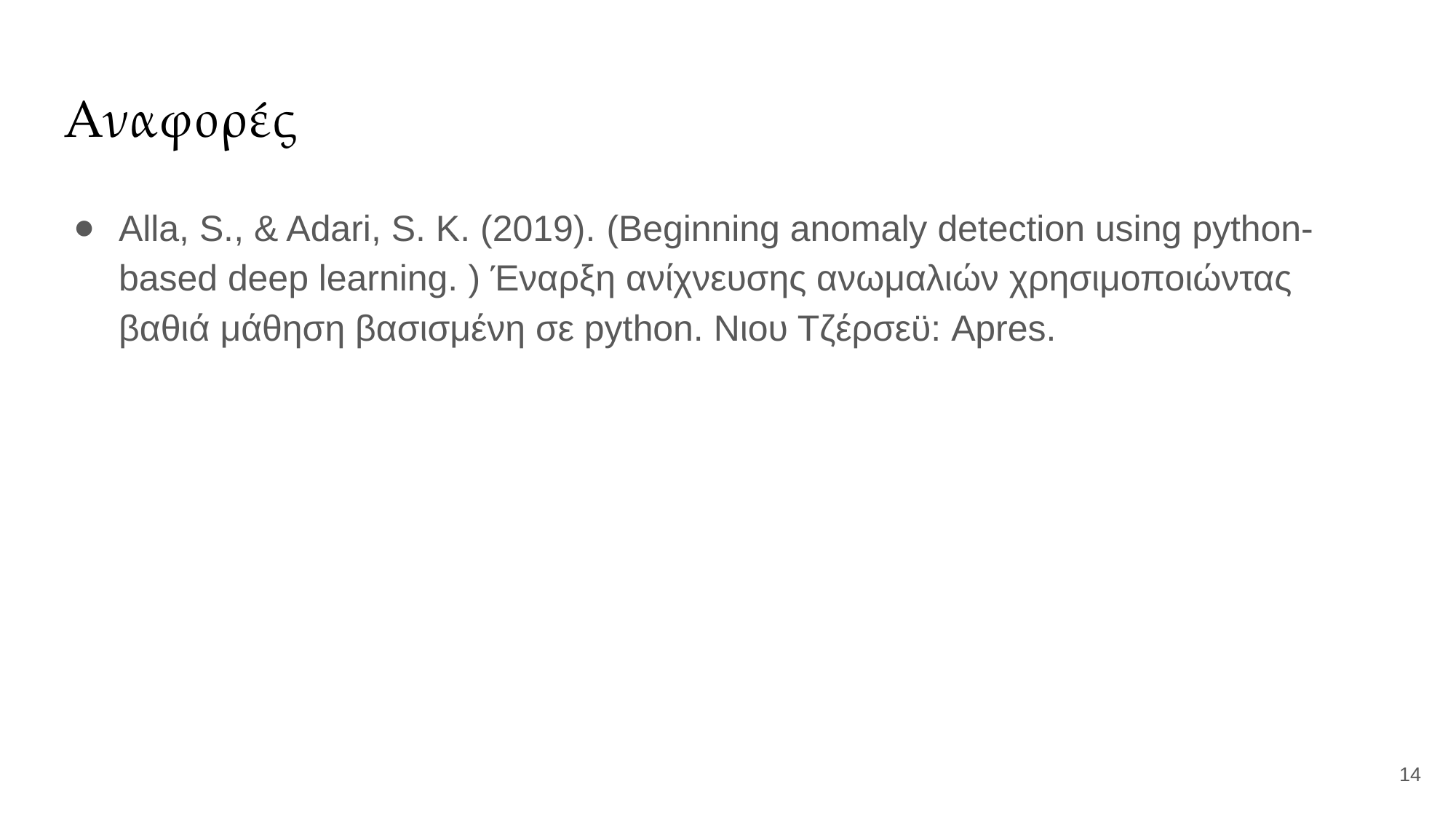

# Αναφορές
Alla, S., & Adari, S. K. (2019). (Beginning anomaly detection using python-based deep learning. ) Έναρξη ανίχνευσης ανωμαλιών χρησιμοποιώντας βαθιά μάθηση βασισμένη σε python. Νιου Τζέρσεϋ: Apres.

14